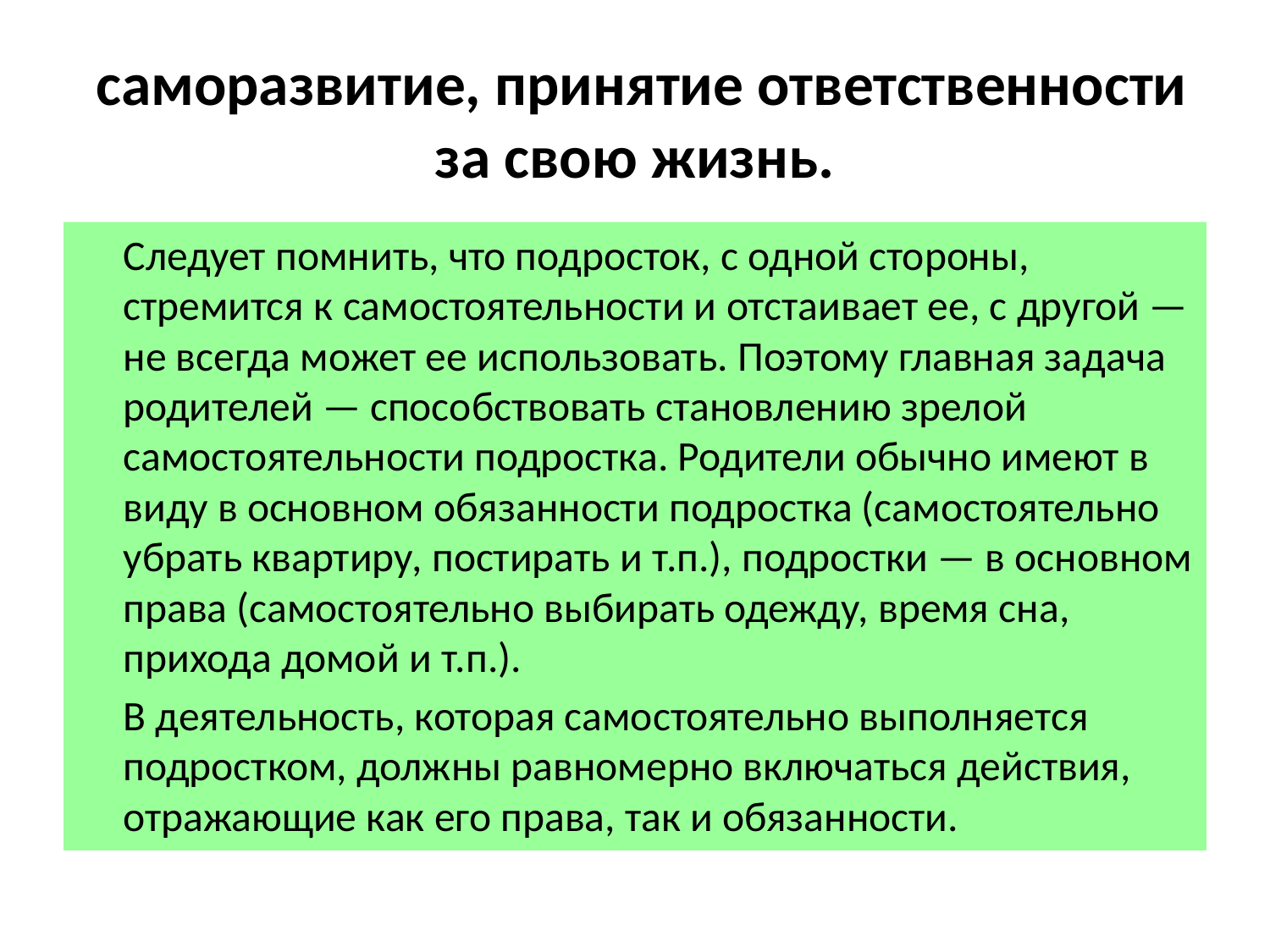

# саморазвитие, принятие ответственности за свою жизнь.
	Следует помнить, что подросток, с одной стороны, стремится к самостоятельности и отстаивает ее, с другой — не всегда может ее использовать. Поэтому главная задача родителей — способствовать становлению зрелой самостоятельности подростка. Родители обычно имеют в виду в основном обязанности подростка (самостоятельно убрать квартиру, постирать и т.п.), подростки — в основном права (самостоятельно выбирать одежду, время сна, прихода домой и т.п.).
	В деятельность, которая самостоятельно выполняется подростком, должны равномерно включаться действия, отражающие как его права, так и обязанности.